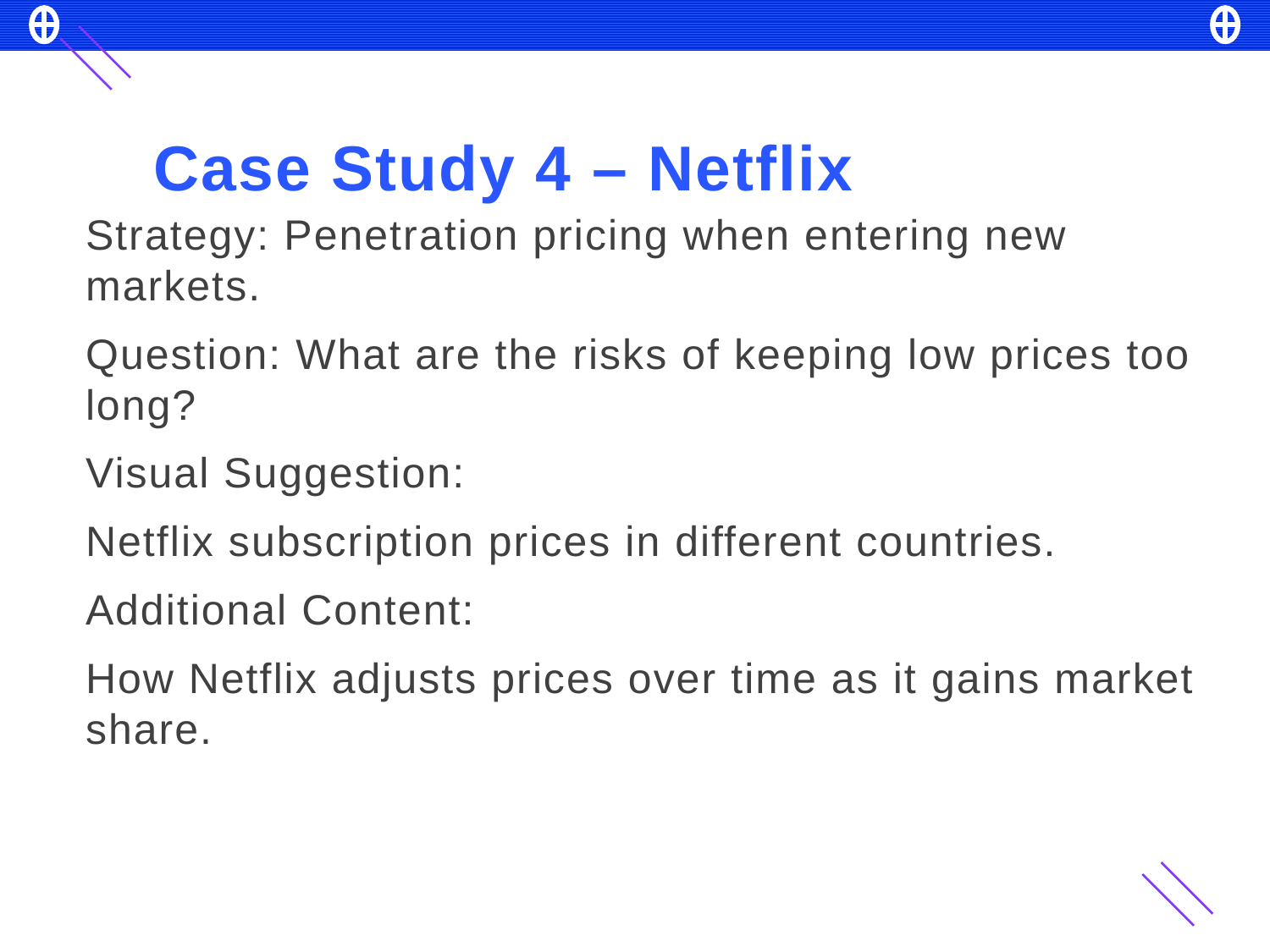

Case Study 4 – Netflix
Strategy: Penetration pricing when entering new markets.
Question: What are the risks of keeping low prices too long?
Visual Suggestion:
Netflix subscription prices in different countries.
Additional Content:
How Netflix adjusts prices over time as it gains market share.